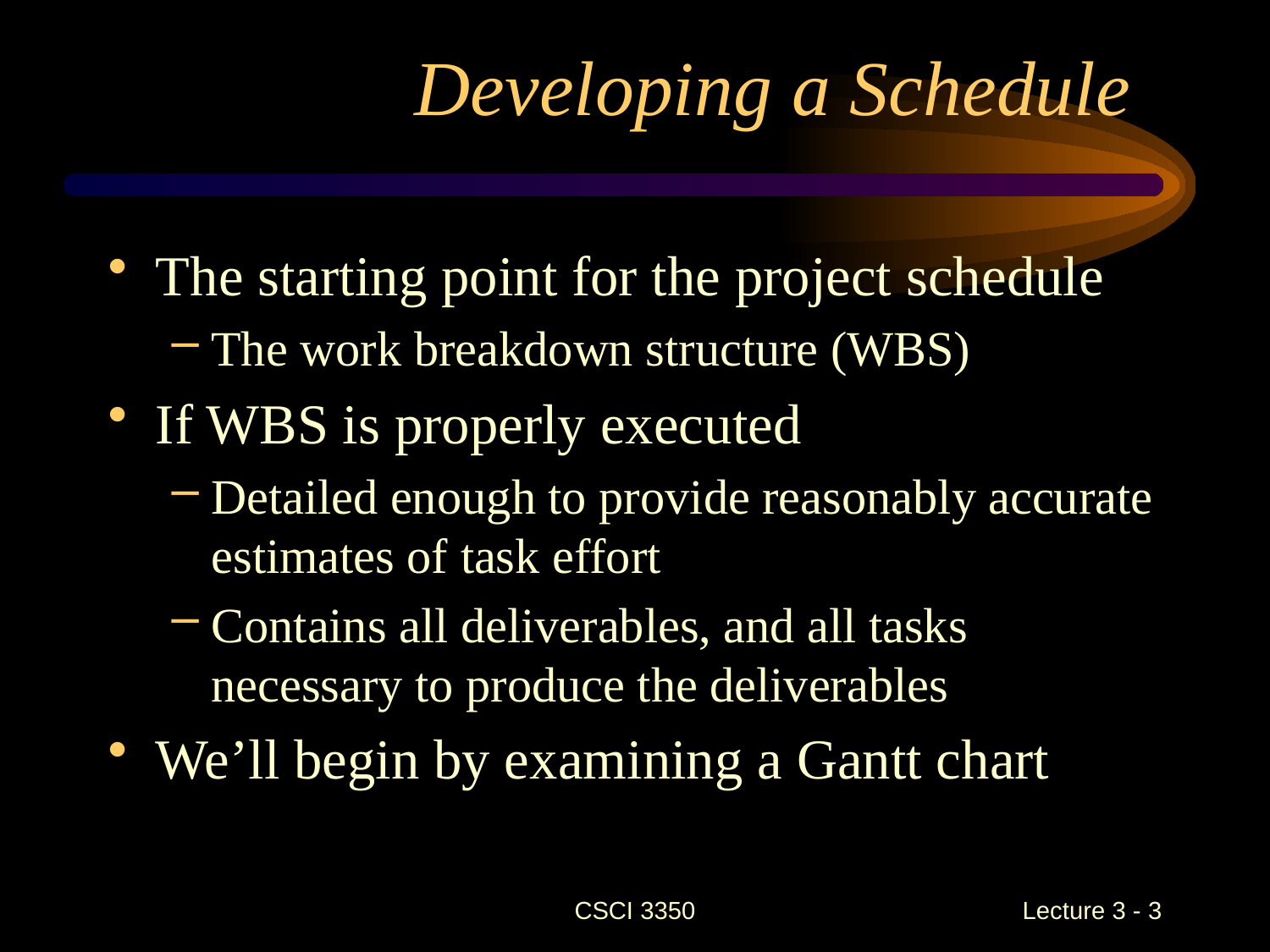

# Developing a Schedule
The starting point for the project schedule
The work breakdown structure (WBS)
If WBS is properly executed
Detailed enough to provide reasonably accurate estimates of task effort
Contains all deliverables, and all tasks necessary to produce the deliverables
We’ll begin by examining a Gantt chart

CSCI 3350
Lecture 3 - 3